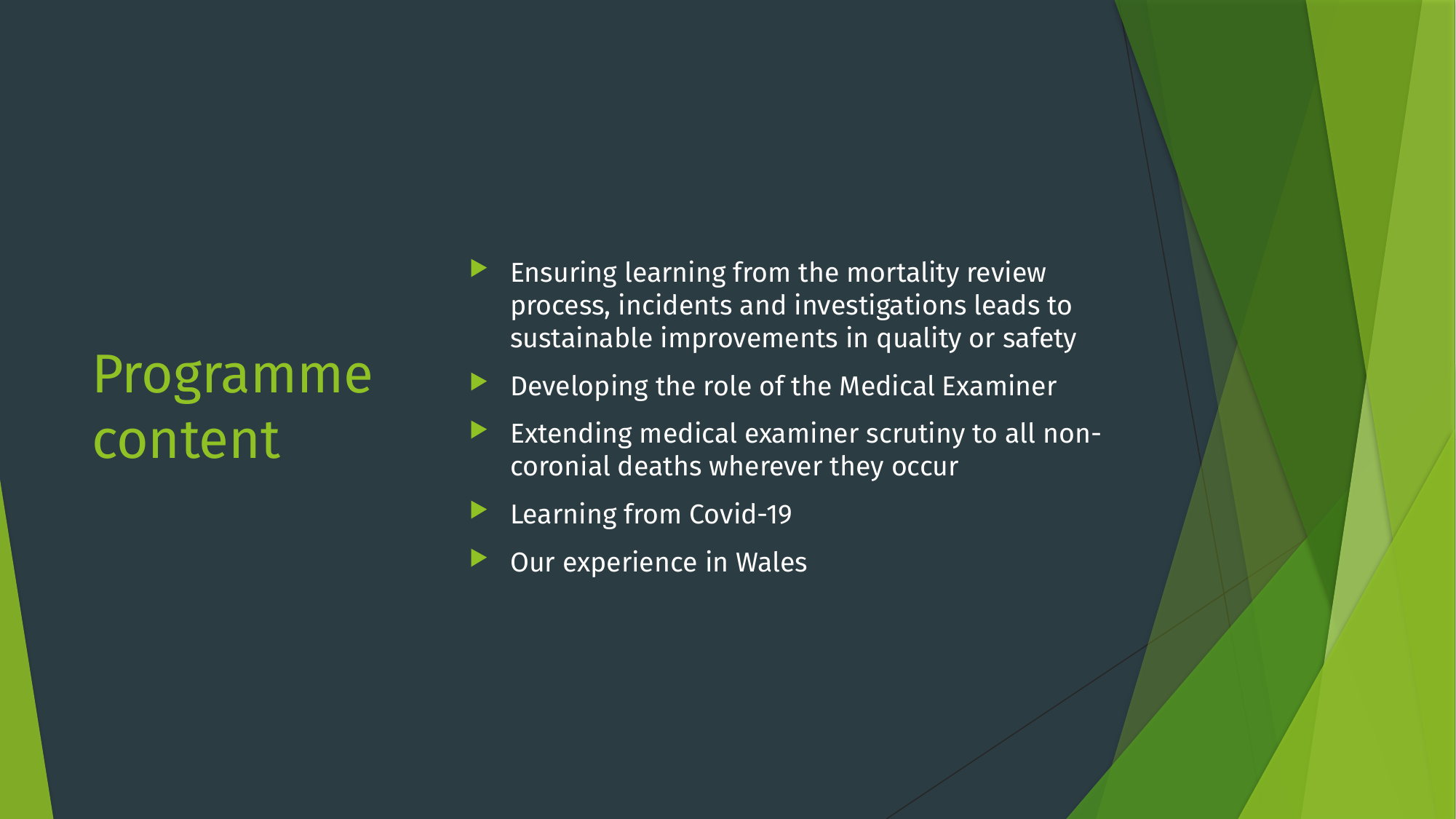

# Programme content
Ensuring learning from the mortality review process, incidents and investigations leads to sustainable improvements in quality or safety
Developing the role of the Medical Examiner
Extending medical examiner scrutiny to all non-coronial deaths wherever they occur
Learning from Covid-19
Our experience in Wales